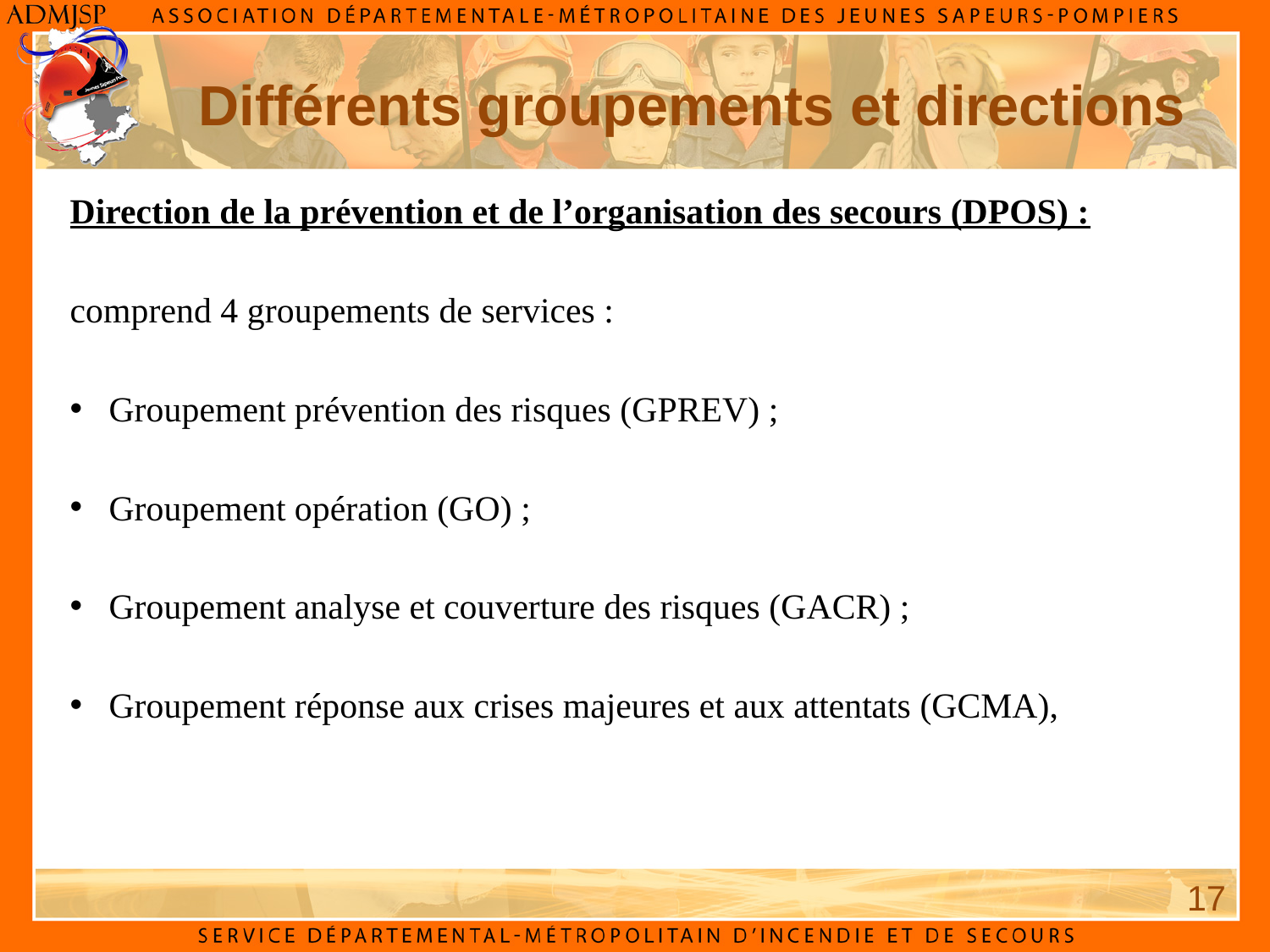

# Différents groupements et directions
Direction de la prévention et de l’organisation des secours (DPOS) :

comprend 4 groupements de services :

 Groupement prévention des risques (GPREV) ;

 Groupement opération (GO) ;

 Groupement analyse et couverture des risques (GACR) ;

 Groupement réponse aux crises majeures et aux attentats (GCMA),
17